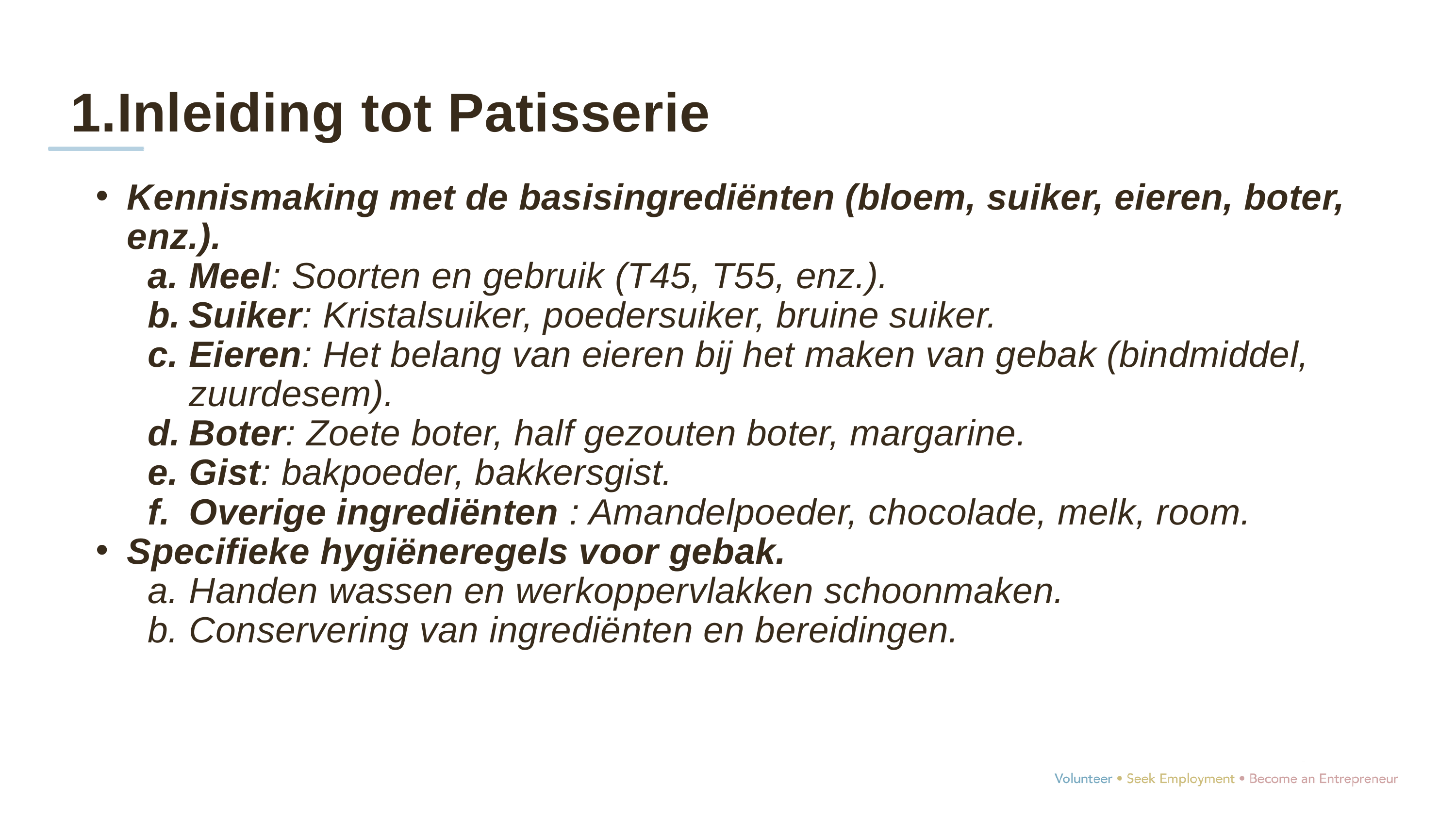

1.Inleiding tot Patisserie

Kennismaking met de basisingrediënten (bloem, suiker, eieren, boter, enz.).
Meel: Soorten en gebruik (T45, T55, enz.).
Suiker: Kristalsuiker, poedersuiker, bruine suiker.
Eieren: Het belang van eieren bij het maken van gebak (bindmiddel, zuurdesem).
Boter: Zoete boter, half gezouten boter, margarine.
Gist: bakpoeder, bakkersgist.
Overige ingrediënten : Amandelpoeder, chocolade, melk, room.
Specifieke hygiëneregels voor gebak.
Handen wassen en werkoppervlakken schoonmaken.
Conservering van ingrediënten en bereidingen.